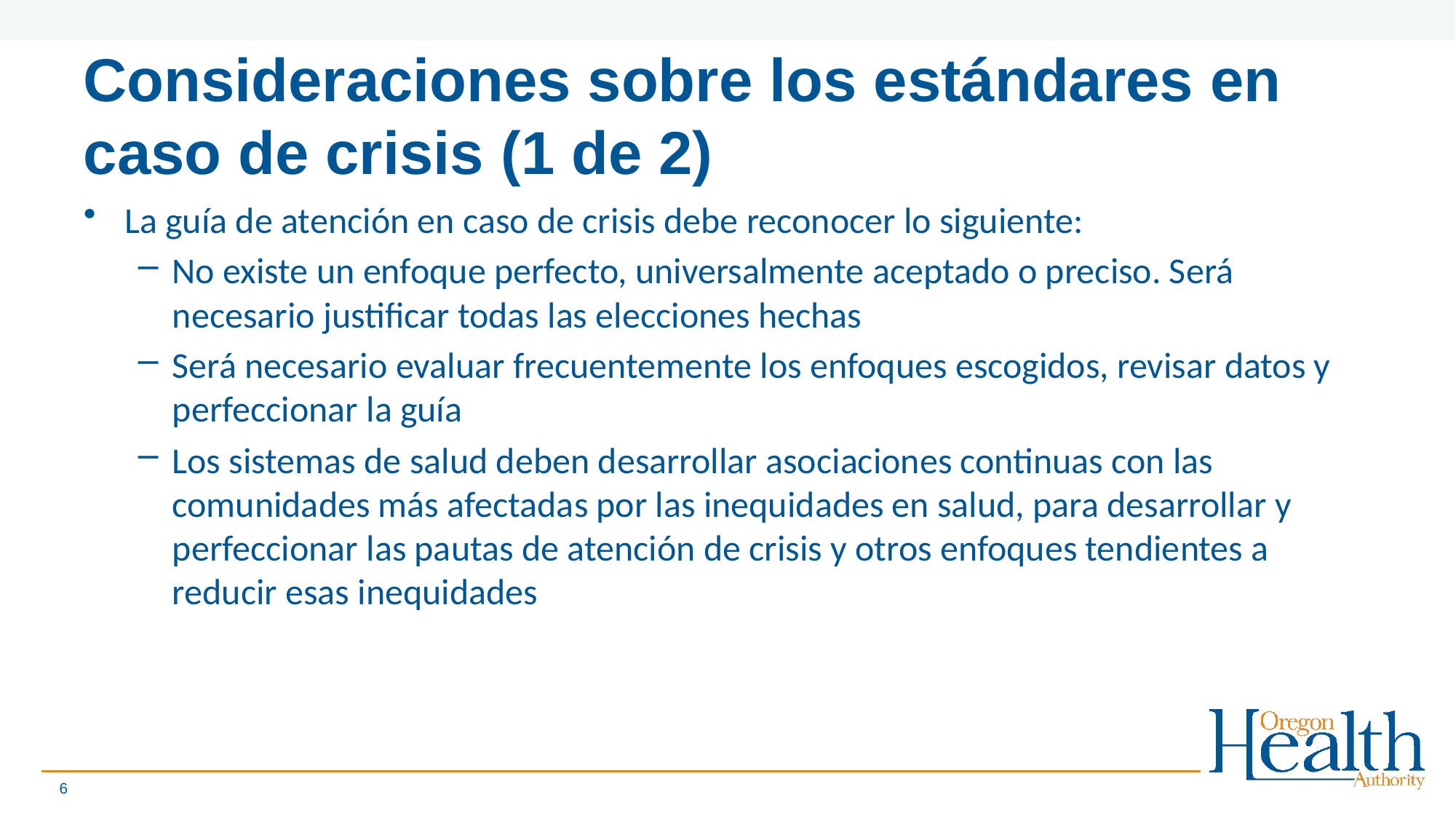

# Consideraciones sobre los estándares en caso de crisis (1 de 2)
La guía de atención en caso de crisis debe reconocer lo siguiente:
No existe un enfoque perfecto, universalmente aceptado o preciso. Será necesario justificar todas las elecciones hechas
Será necesario evaluar frecuentemente los enfoques escogidos, revisar datos y perfeccionar la guía
Los sistemas de salud deben desarrollar asociaciones continuas con las comunidades más afectadas por las inequidades en salud, para desarrollar y perfeccionar las pautas de atención de crisis y otros enfoques tendientes a reducir esas inequidades

6